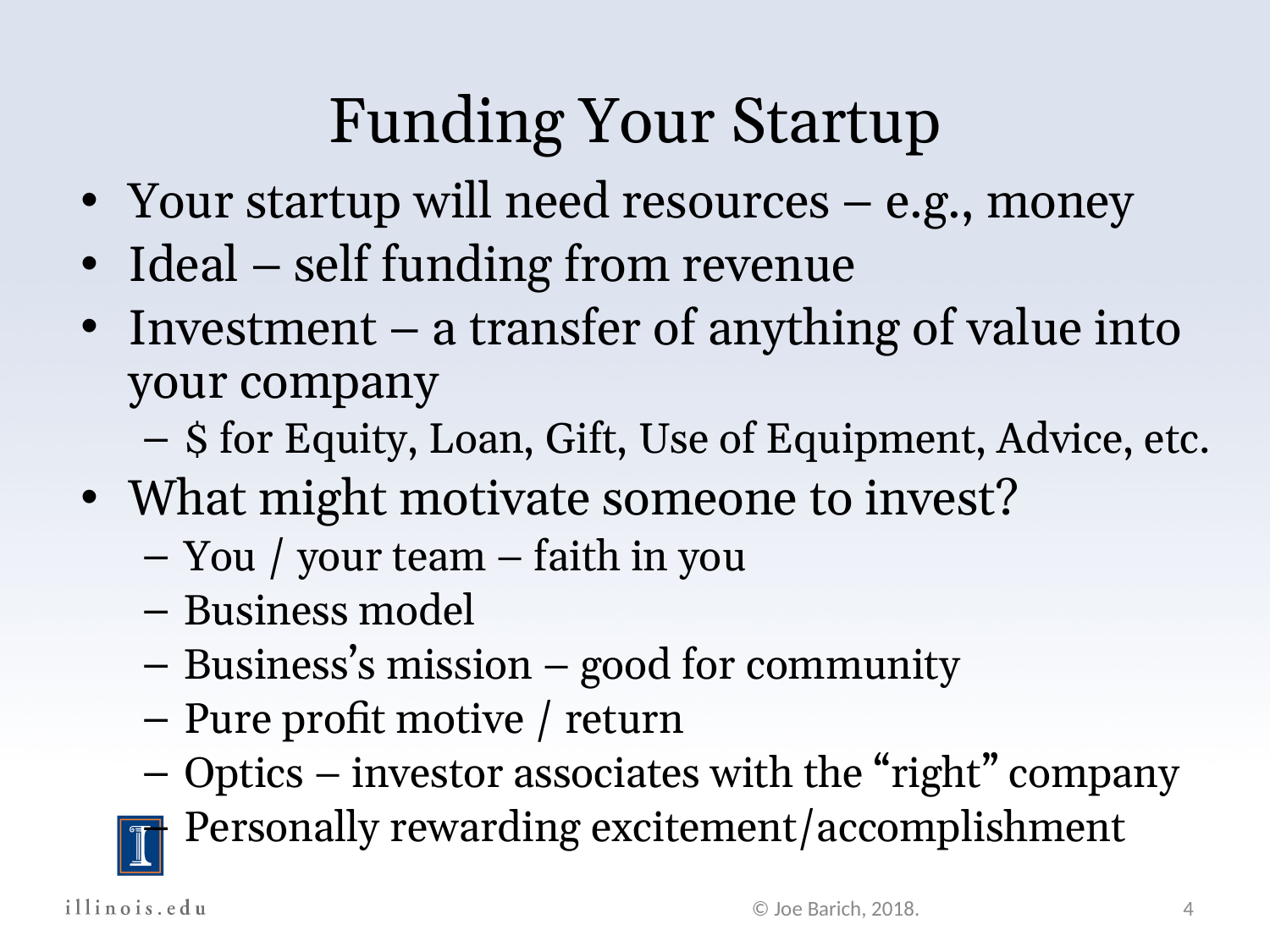

Funding Your Startup
Your startup will need resources – e.g., money
Ideal – self funding from revenue
Investment – a transfer of anything of value into your company
$ for Equity, Loan, Gift, Use of Equipment, Advice, etc.
What might motivate someone to invest?
You / your team – faith in you
Business model
Business’s mission – good for community
Pure profit motive / return
Optics – investor associates with the “right” company
Personally rewarding excitement/accomplishment

© Joe Barich, 2018.
4